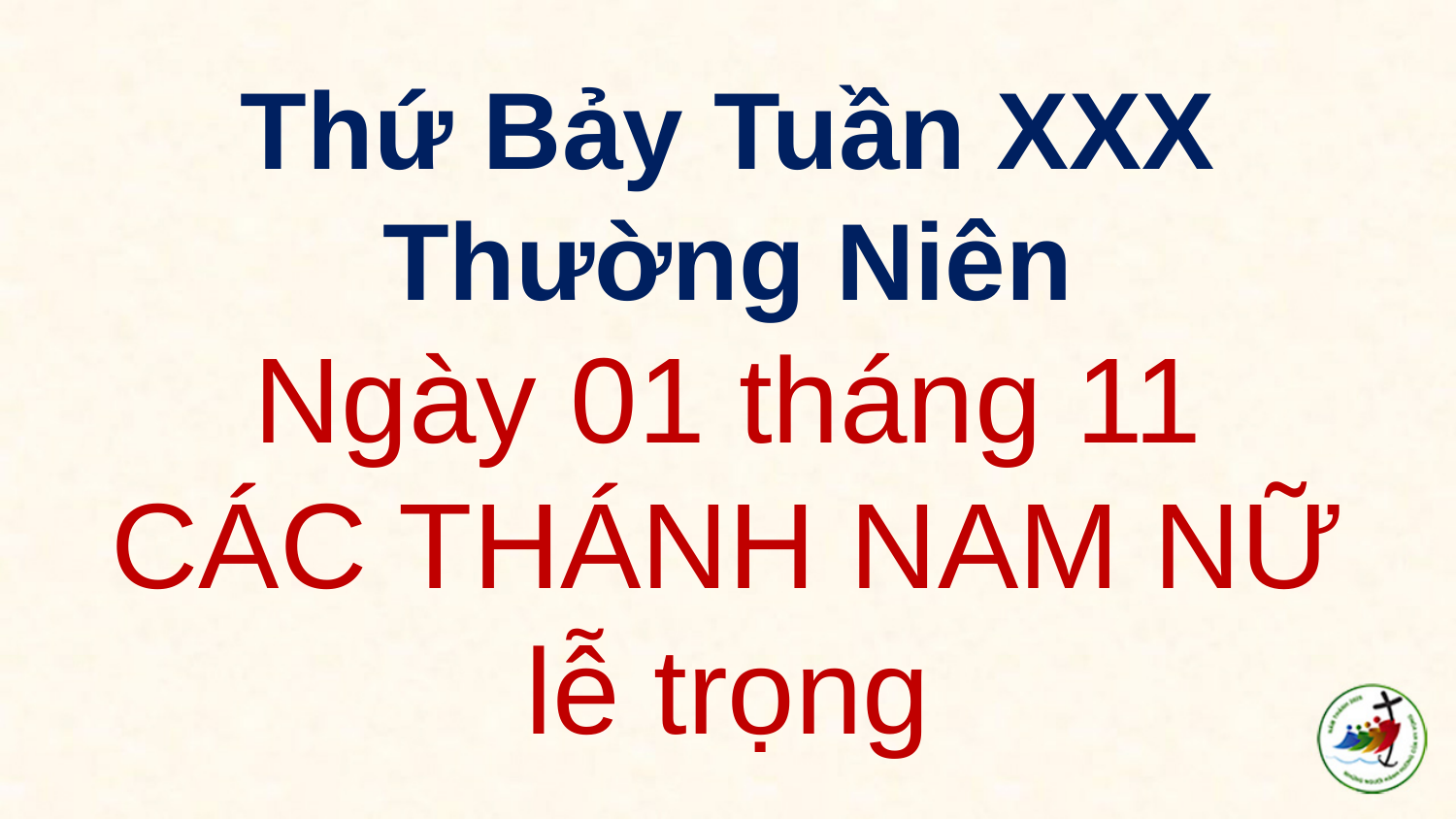

# Thứ Bảy Tuần XXX Thường Niên Ngày 01 tháng 11 CÁC THÁNH NAM NỮ lễ trọng